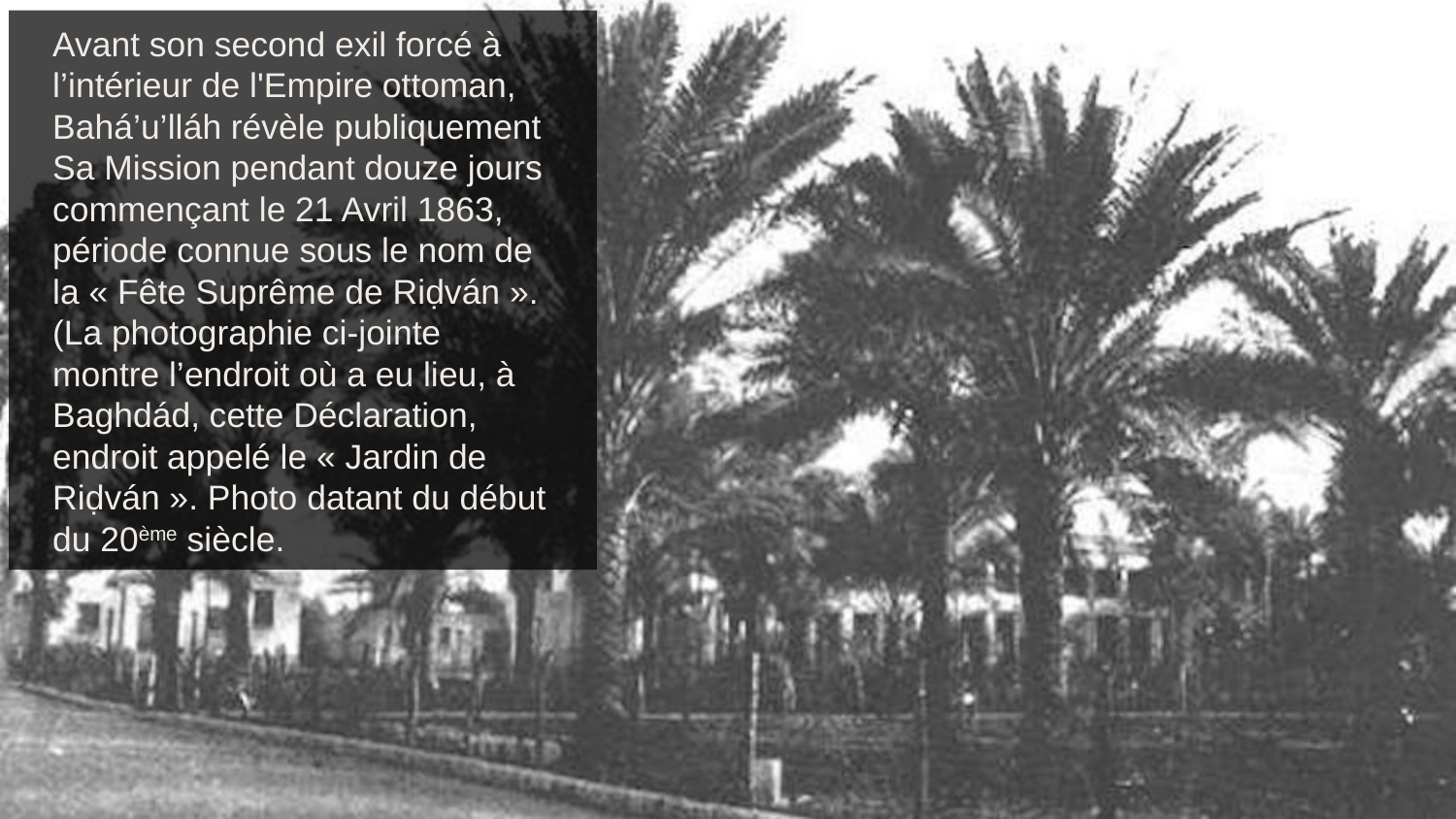

Avant son second exil forcé à l’intérieur de l'Empire ottoman, Bahá’u’lláh révèle publiquement Sa Mission pendant douze jours commençant le 21 Avril 1863, période connue sous le nom de la « Fête Suprême de Riḍván ». (La photographie ci-jointe montre l’endroit où a eu lieu, à Baghdád, cette Déclaration, endroit appelé le « Jardin de Riḍván ». Photo datant du début du 20ème siècle.